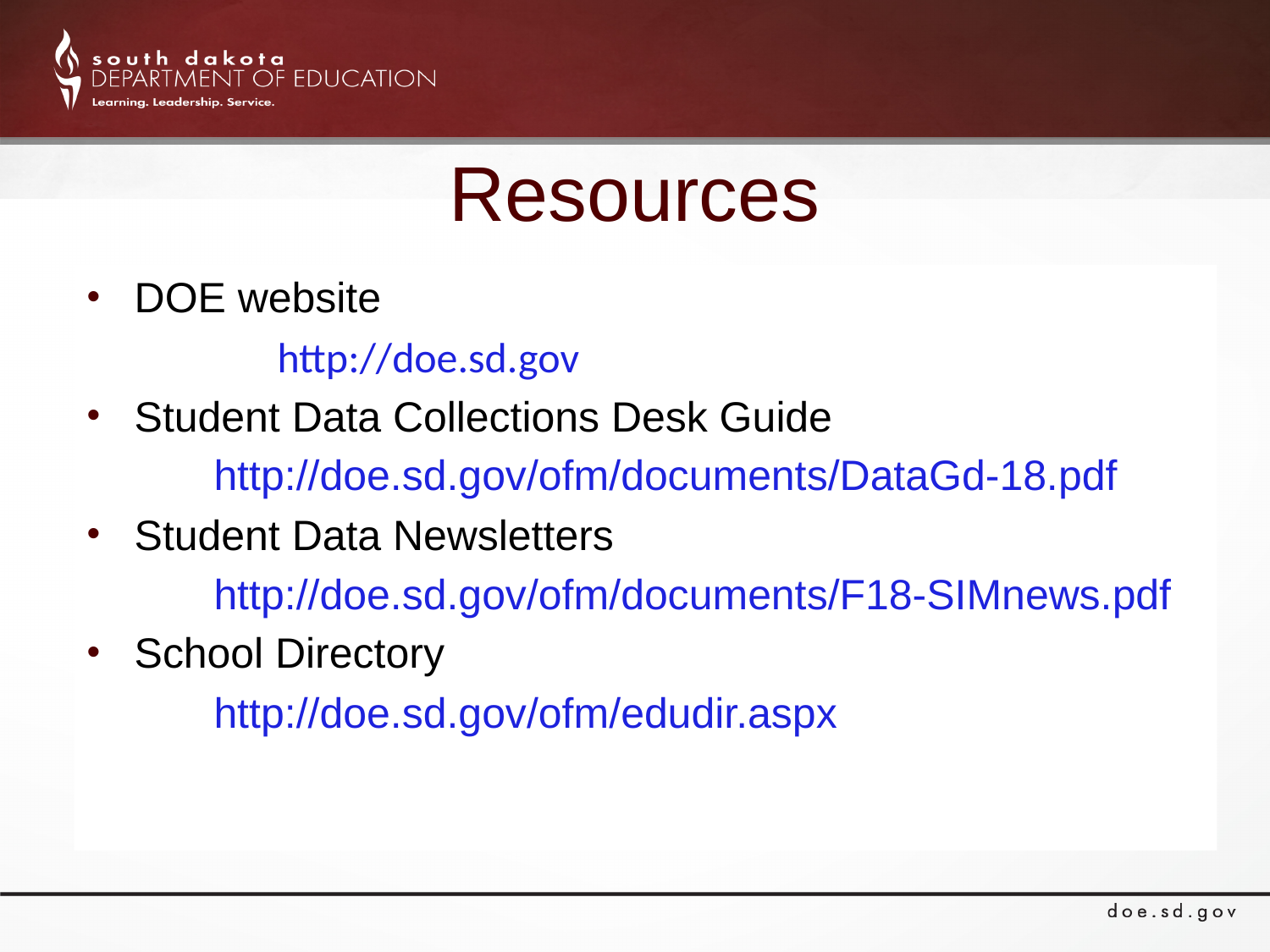

# Resources
DOE website
	http://doe.sd.gov
Student Data Collections Desk Guide
	http://doe.sd.gov/ofm/documents/DataGd-18.pdf
Student Data Newsletters
	http://doe.sd.gov/ofm/documents/F18-SIMnews.pdf
School Directory
	http://doe.sd.gov/ofm/edudir.aspx